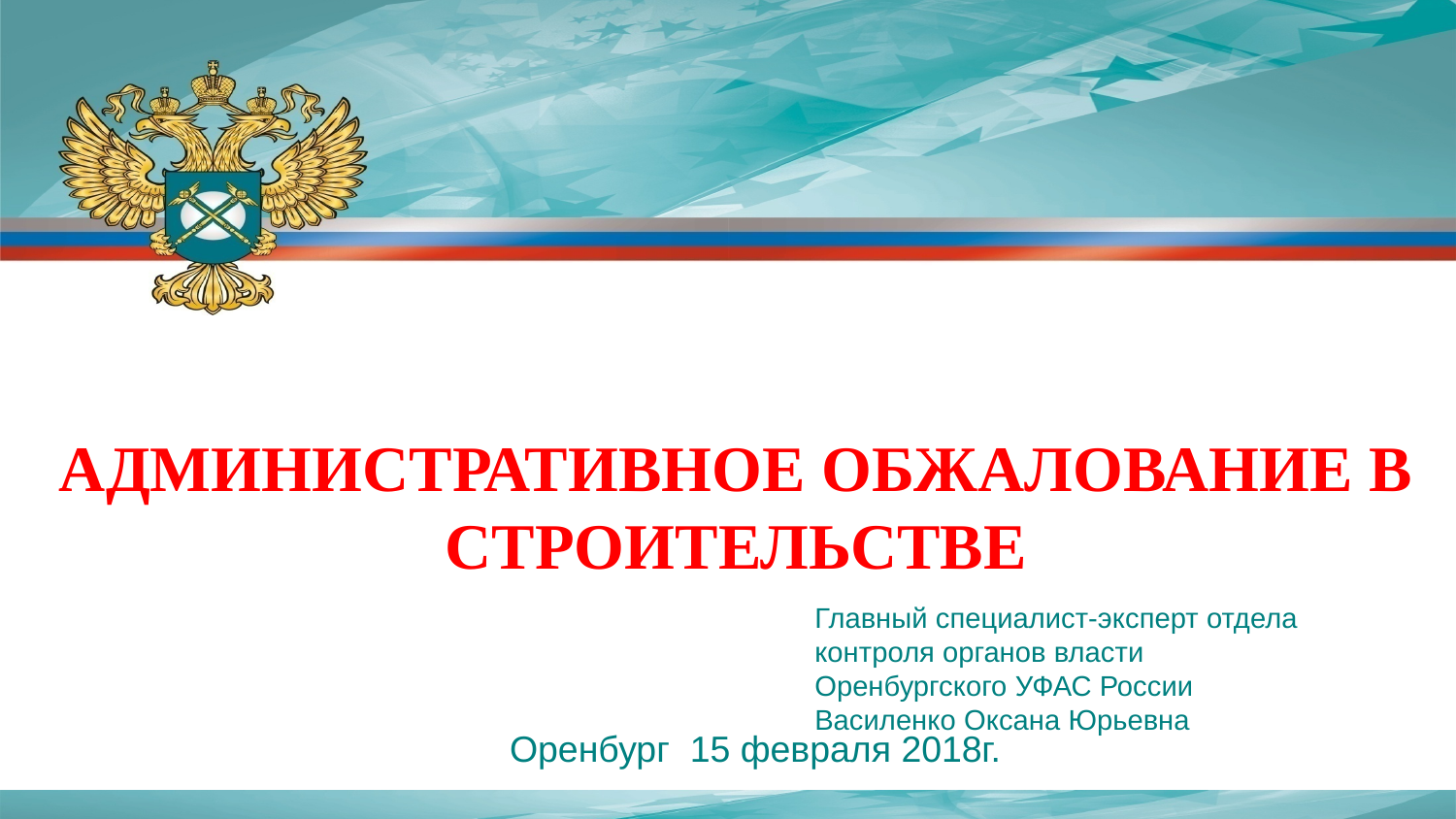

АДМИНИСТРАТИВНОЕ ОБЖАЛОВАНИЕ В СТРОИТЕЛЬСТВЕ

	Главный специалист-эксперт отдела
	контроля органов власти
	Оренбургского УФАС России
 	Василенко Оксана Юрьевна

	Оренбург  15 февраля 2018г.